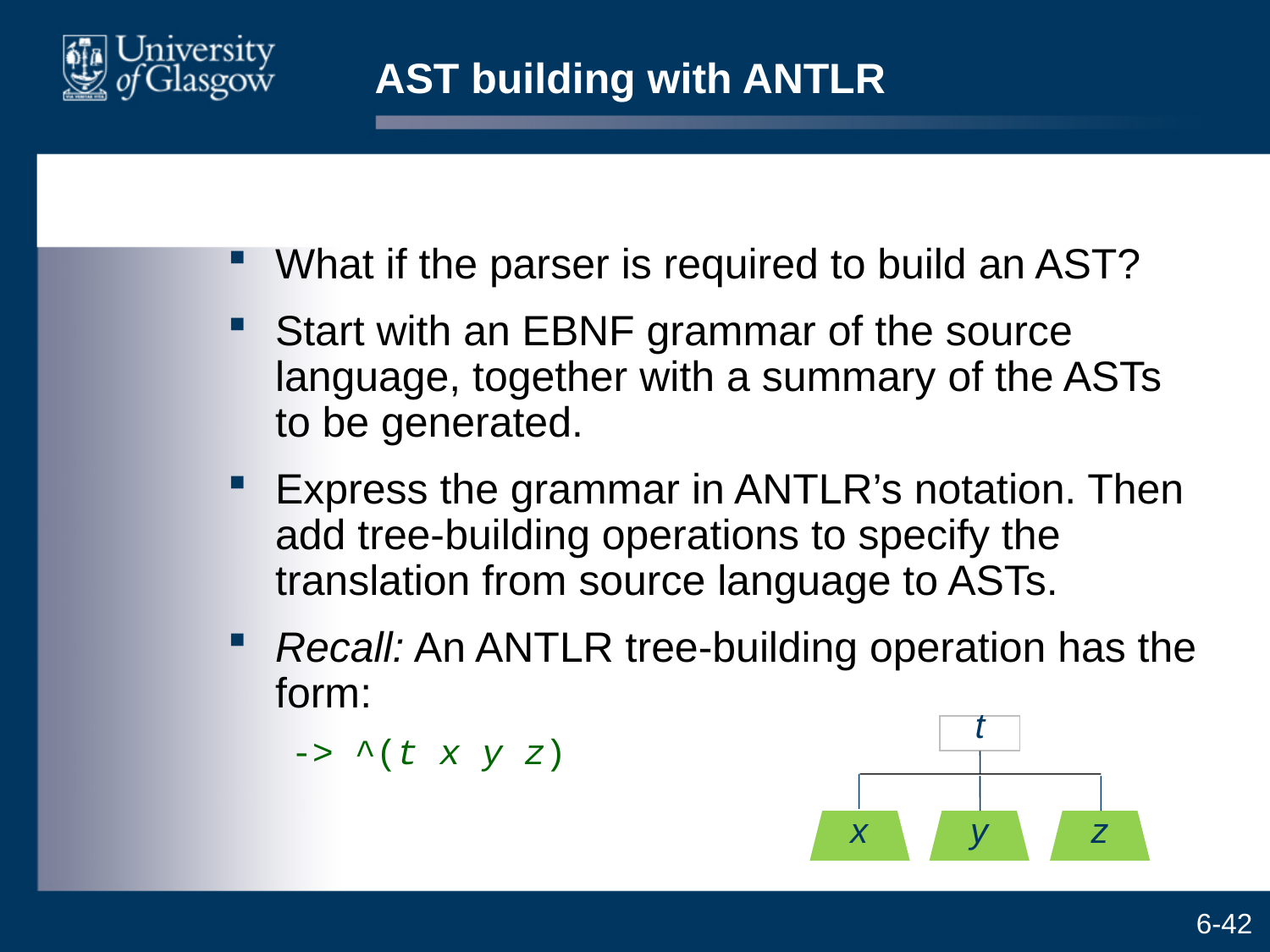

# AST building with ANTLR
What if the parser is required to build an AST?
Start with an EBNF grammar of the source language, together with a summary of the ASTs to be generated.
Express the grammar in ANTLR’s notation. Then add tree-building operations to specify the translation from source language to ASTs.
Recall: An ANTLR tree-building operation has the form:
-> ^(t x y z)
t

x
z
y